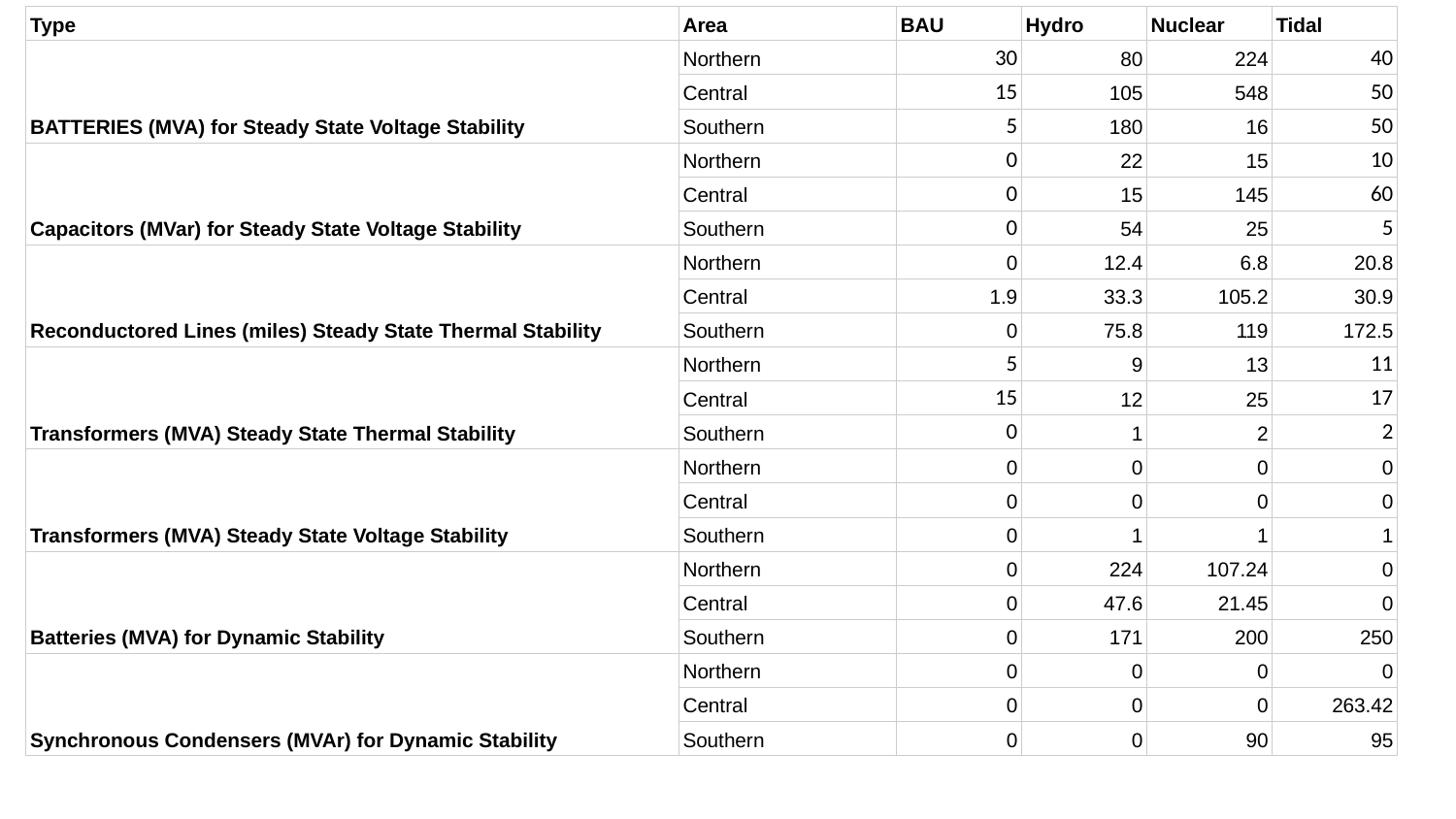

| Type | Area | BAU | Hydro | Nuclear | Tidal |
| --- | --- | --- | --- | --- | --- |
| BATTERIES (MVA) for Steady State Voltage Stability | Northern | 30 | 80 | 224 | 40 |
|  | Central | 15 | 105 | 548 | 50 |
|  | Southern | 5 | 180 | 16 | 50 |
| Capacitors (MVar) for Steady State Voltage Stability | Northern | 0 | 22 | 15 | 10 |
|  | Central | 0 | 15 | 145 | 60 |
|  | Southern | 0 | 54 | 25 | 5 |
| Reconductored Lines (miles) Steady State Thermal Stability | Northern | 0 | 12.4 | 6.8 | 20.8 |
|  | Central | 1.9 | 33.3 | 105.2 | 30.9 |
|  | Southern | 0 | 75.8 | 119 | 172.5 |
| Transformers (MVA) Steady State Thermal Stability | Northern | 5 | 9 | 13 | 11 |
|  | Central | 15 | 12 | 25 | 17 |
|  | Southern | 0 | 1 | 2 | 2 |
| Transformers (MVA) Steady State Voltage Stability | Northern | 0 | 0 | 0 | 0 |
|  | Central | 0 | 0 | 0 | 0 |
|  | Southern | 0 | 1 | 1 | 1 |
| Batteries (MVA) for Dynamic Stability | Northern | 0 | 224 | 107.24 | 0 |
|  | Central | 0 | 47.6 | 21.45 | 0 |
|  | Southern | 0 | 171 | 200 | 250 |
| Synchronous Condensers (MVAr) for Dynamic Stability | Northern | 0 | 0 | 0 | 0 |
|  | Central | 0 | 0 | 0 | 263.42 |
|  | Southern | 0 | 0 | 90 | 95 |